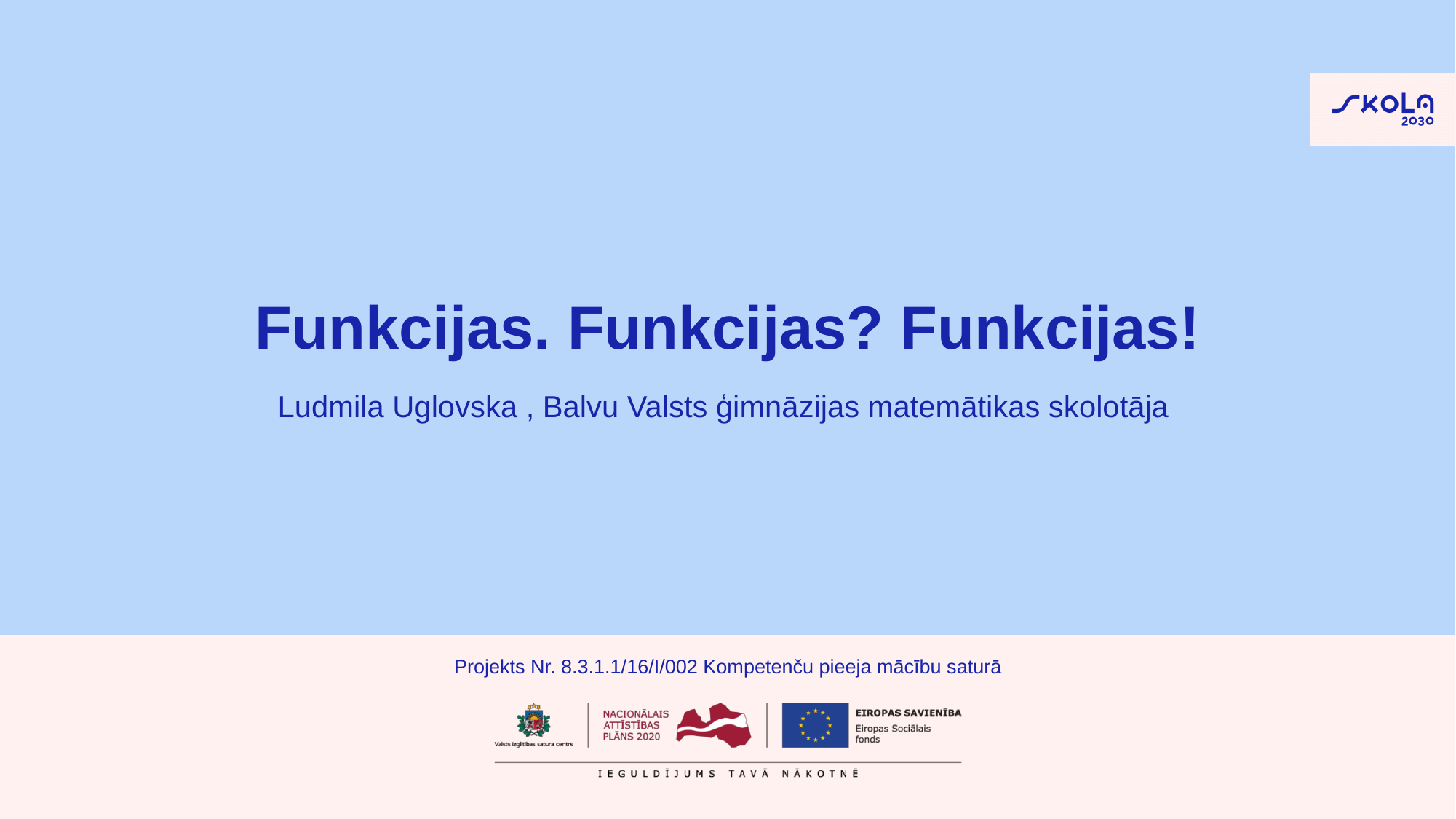

# Funkcijas. Funkcijas? Funkcijas!
Ludmila Uglovska , Balvu Valsts ģimnāzijas matemātikas skolotāja